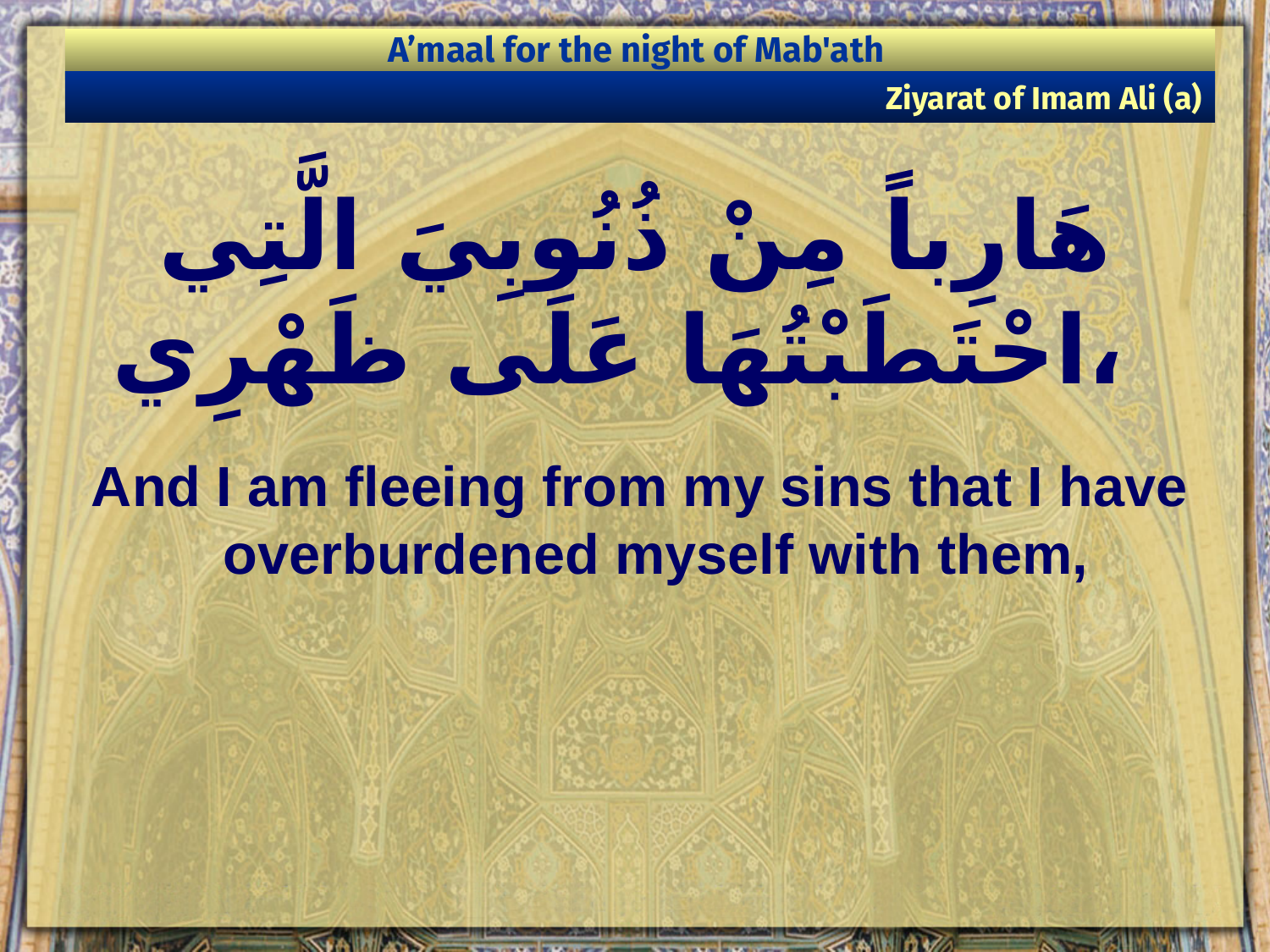

A’maal for the night of Mab'ath
Ziyarat of Imam Ali (a)
# هَارِباً مِنْ ذُنُوبِيَ الَّتِي احْتَطَبْتُهَا عَلَى ظَهْرِي،
And I am fleeing from my sins that I have overburdened myself with them,